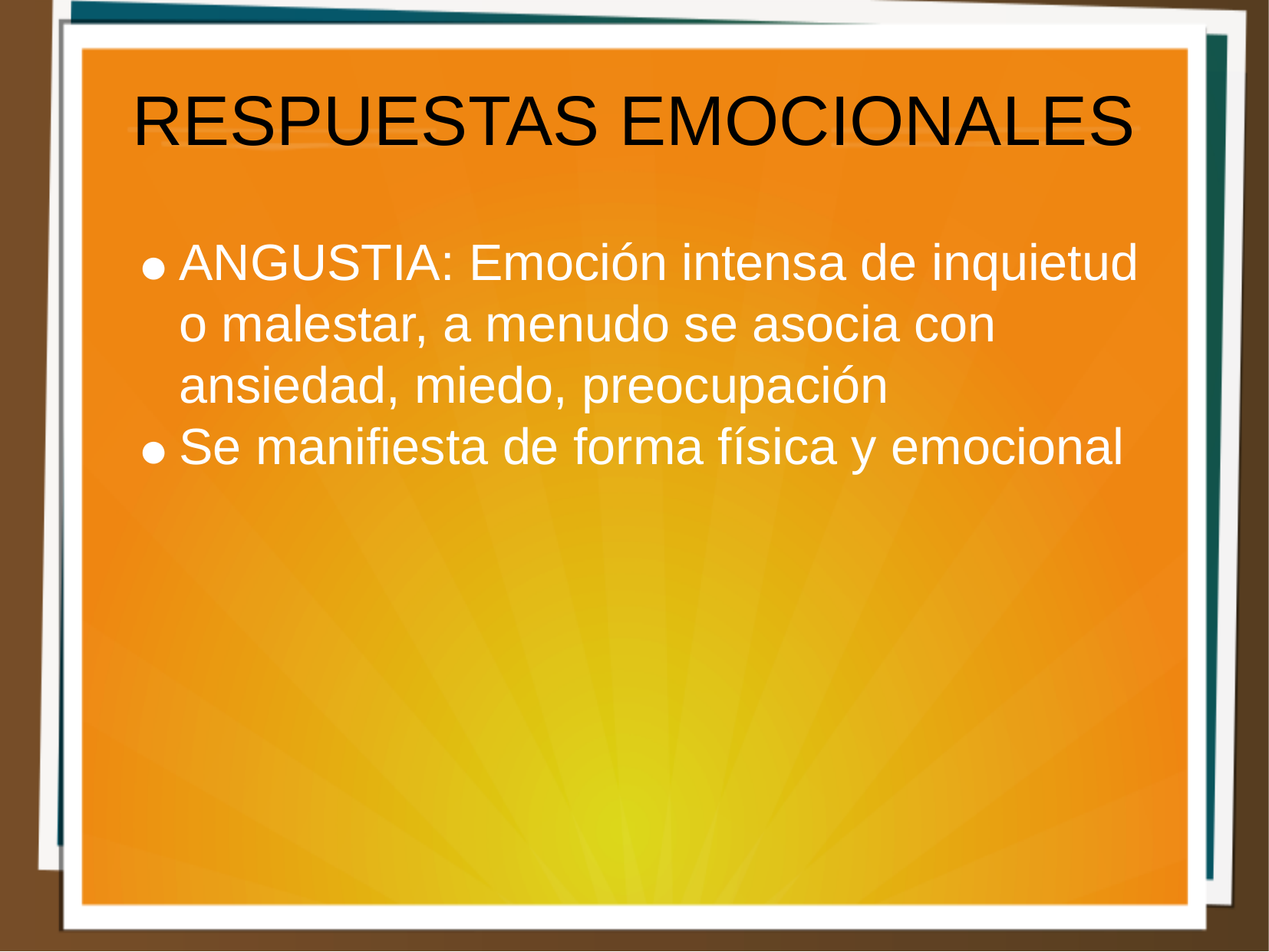

RESPUESTAS EMOCIONALES
ANGUSTIA: Emoción intensa de inquietud o malestar, a menudo se asocia con ansiedad, miedo, preocupación
Se manifiesta de forma física y emocional